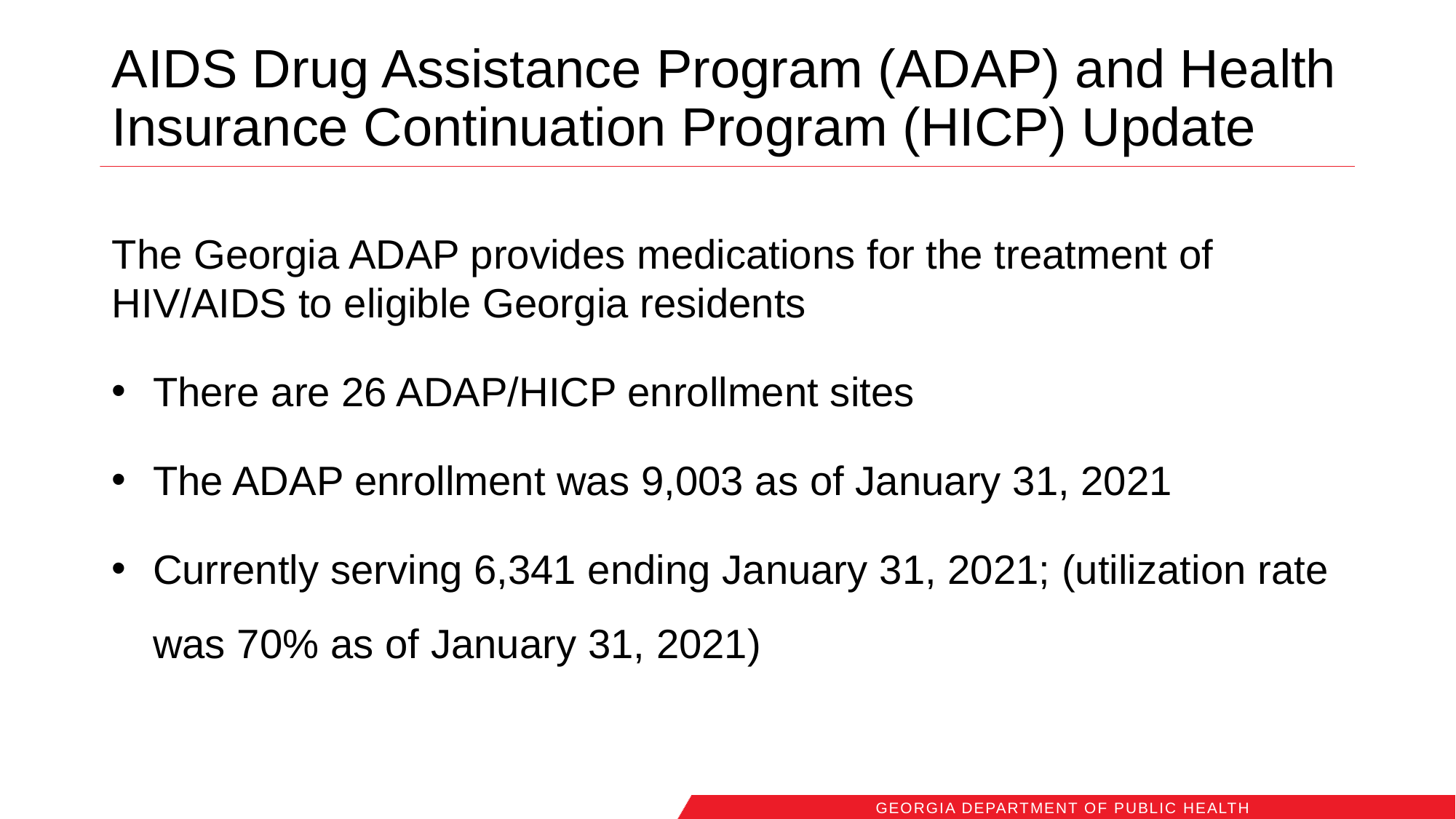

# AIDS Drug Assistance Program (ADAP) and Health Insurance Continuation Program (HICP) Update

The Georgia ADAP provides medications for the treatment of HIV/AIDS to eligible Georgia residents
There are 26 ADAP/HICP enrollment sites
The ADAP enrollment was 9,003 as of January 31, 2021
Currently serving 6,341 ending January 31, 2021; (utilization rate was 70% as of January 31, 2021)